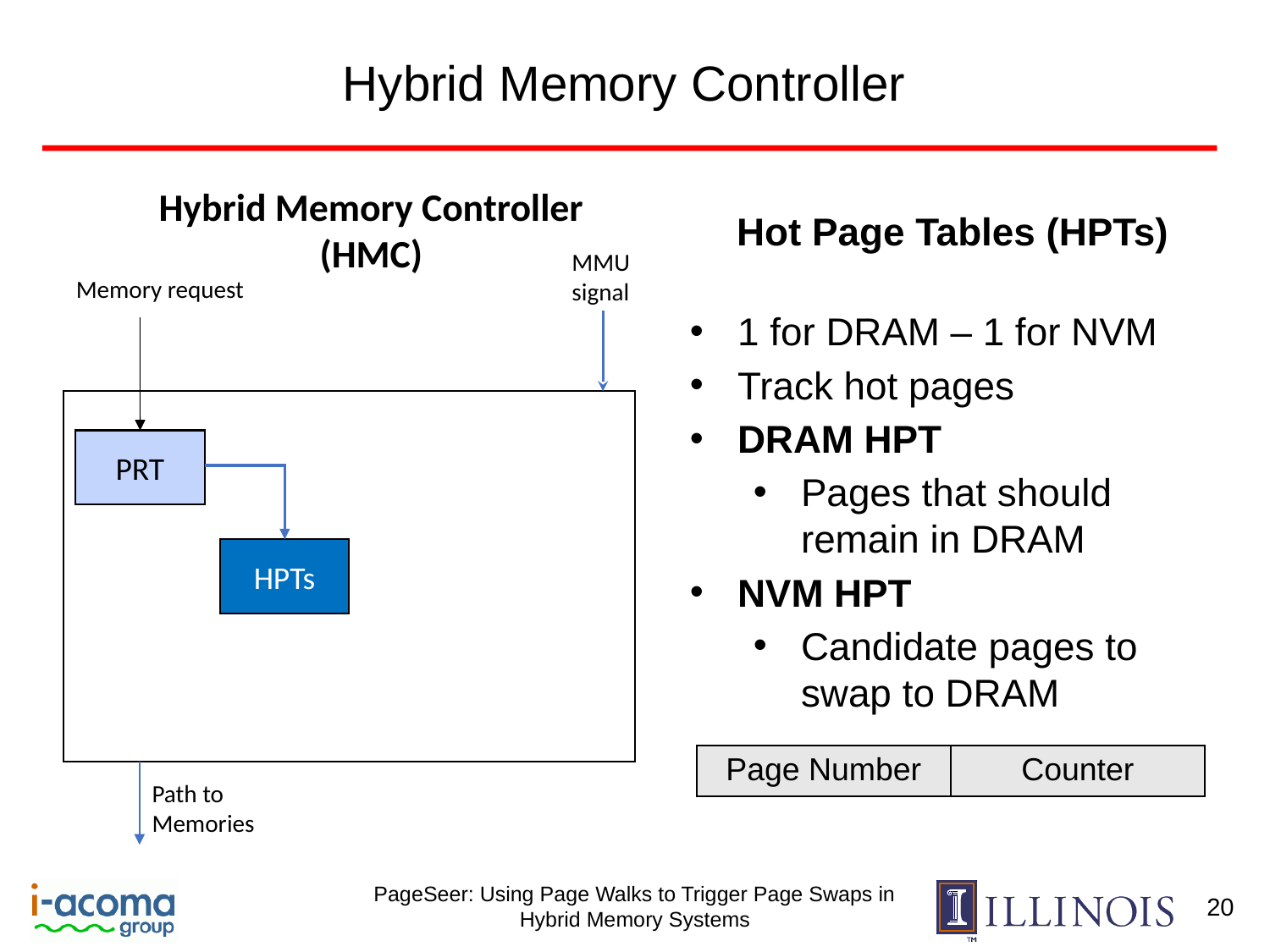

# Hybrid Memory Controller
Hybrid Memory Controller (HMC)
Hot Page Tables (HPTs)

1 for DRAM – 1 for NVM
Track hot pages
DRAM HPT
Pages that should remain in DRAM
NVM HPT
Candidate pages to swap to DRAM
MMU signal
Memory request

PRT
HPTs
| Page Number | Counter |
| --- | --- |
Path to Memories
20